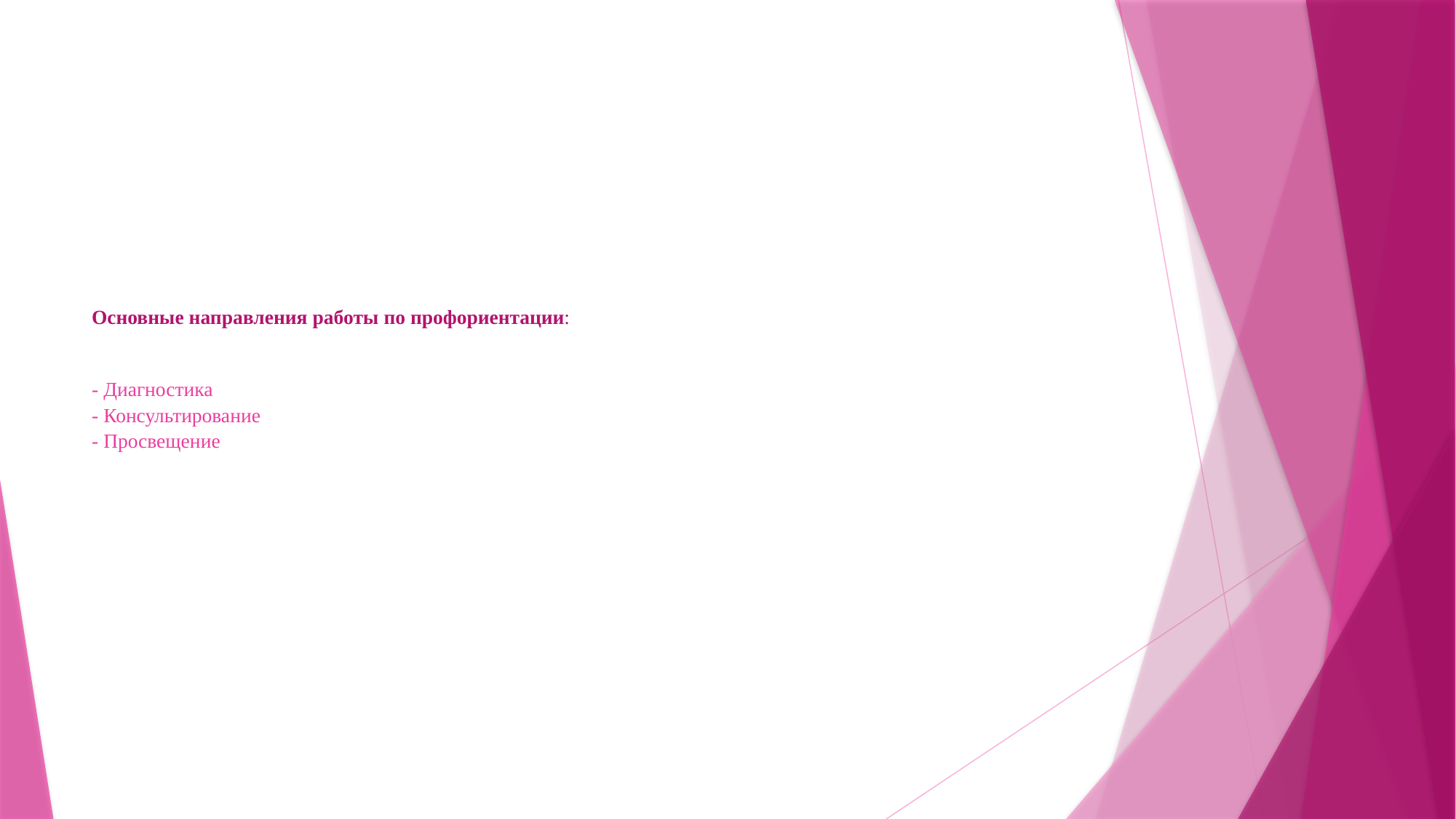

# Основные направления работы по профориентации: - Диагностика - Консультирование - Просвещение